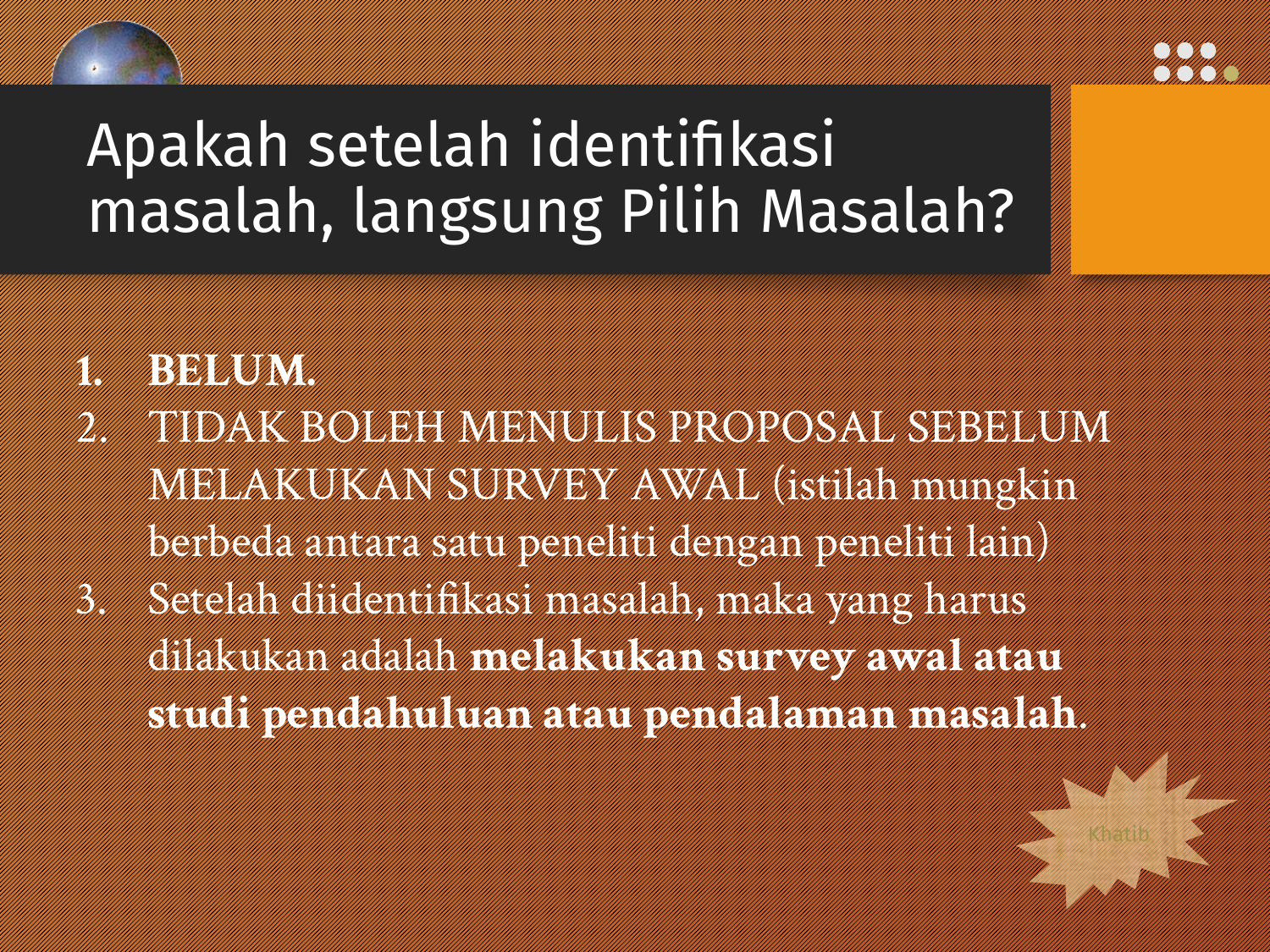

# Apakah setelah identifikasi masalah, langsung Pilih Masalah?
BELUM.
TIDAK BOLEH MENULIS PROPOSAL SEBELUM MELAKUKAN SURVEY AWAL (istilah mungkin berbeda antara satu peneliti dengan peneliti lain)
Setelah diidentifikasi masalah, maka yang harus dilakukan adalah melakukan survey awal atau studi pendahuluan atau pendalaman masalah.